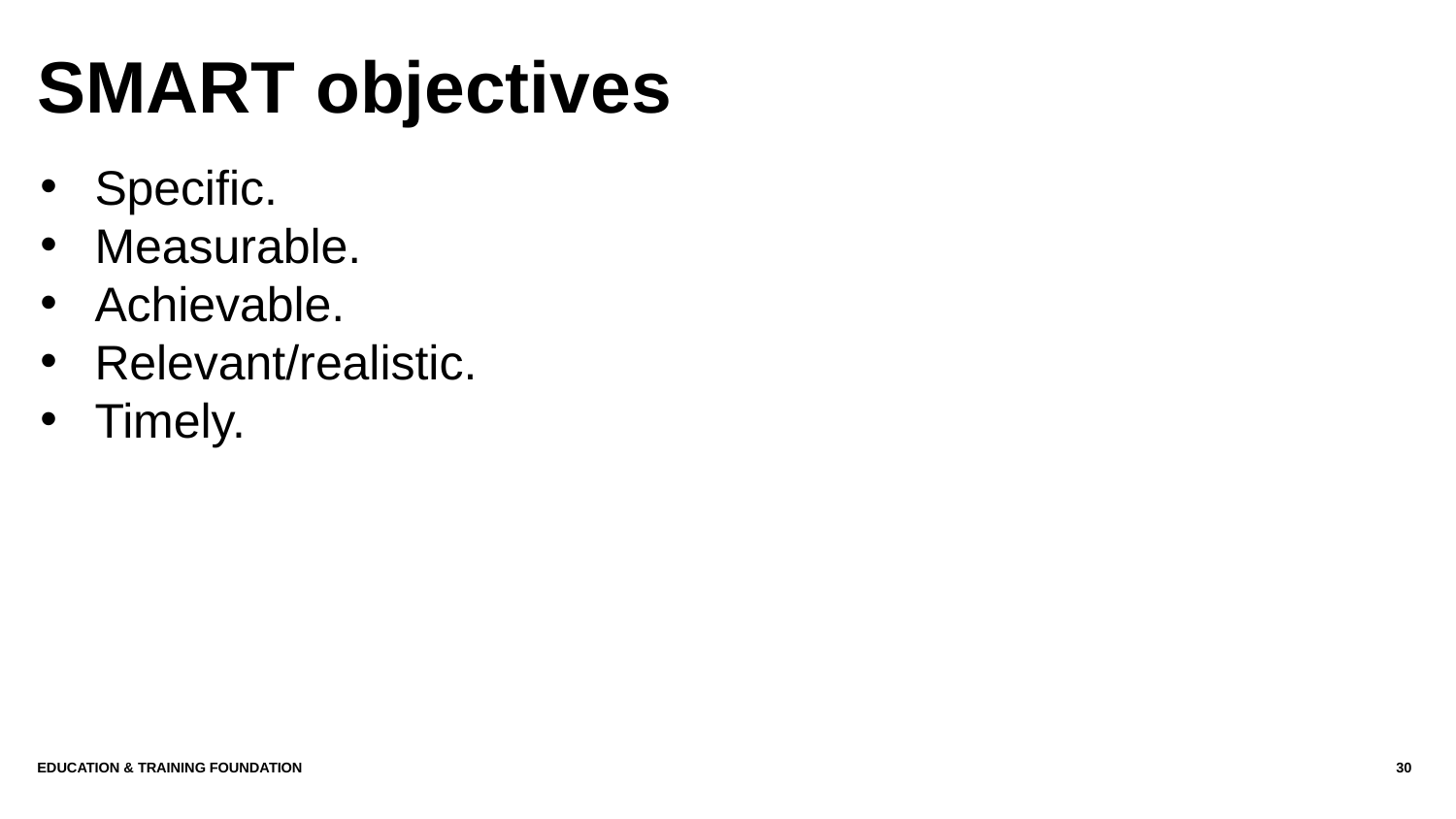

# SMART objectives
Specific.
Measurable.
Achievable.
Relevant/realistic.
Timely.

Education & Training Foundation
30